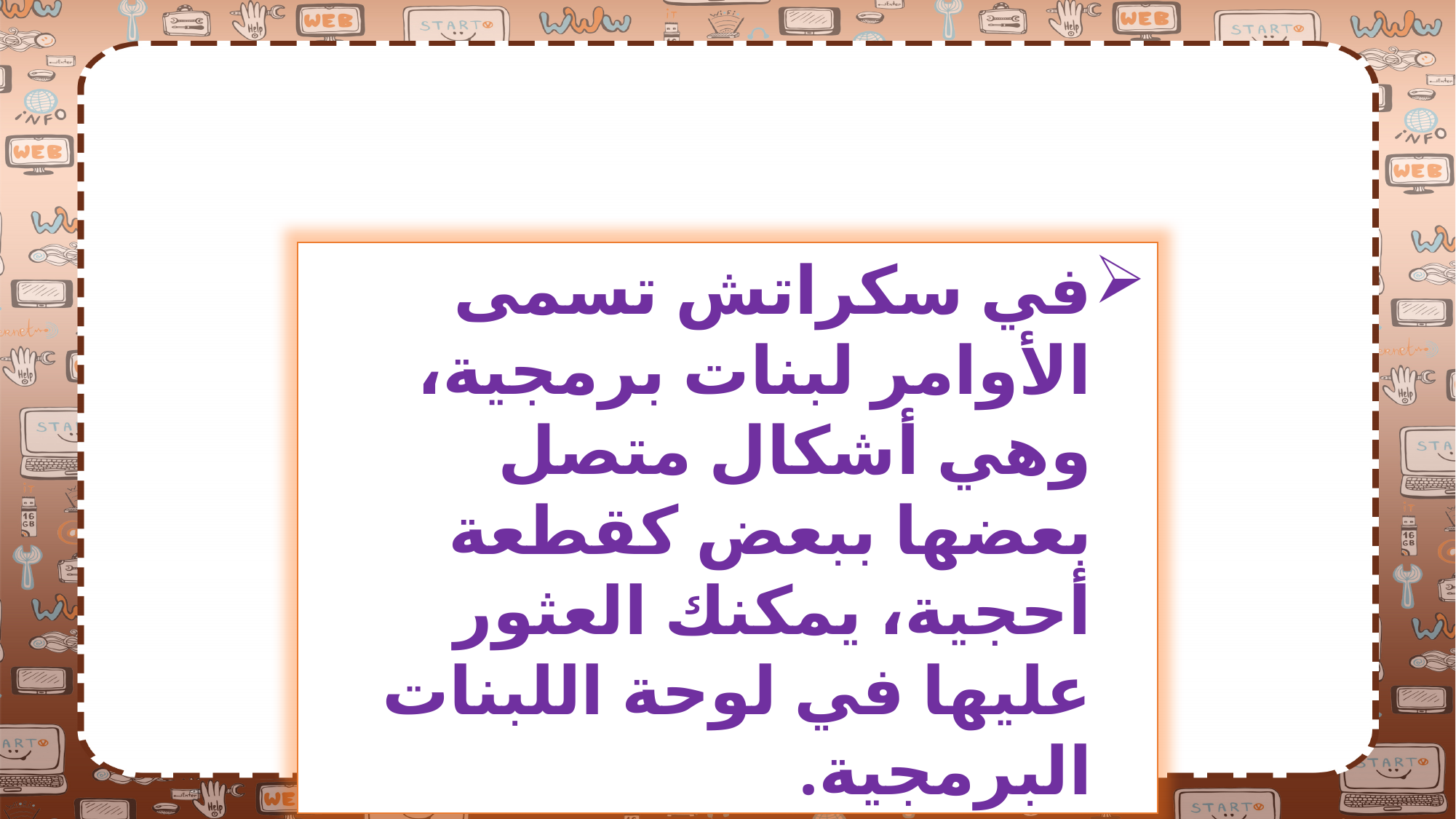

في سكراتش تسمى الأوامر لبنات برمجية، وهي أشكال متصل بعضها ببعض كقطعة أحجية، يمكنك العثور عليها في لوحة اللبنات البرمجية.